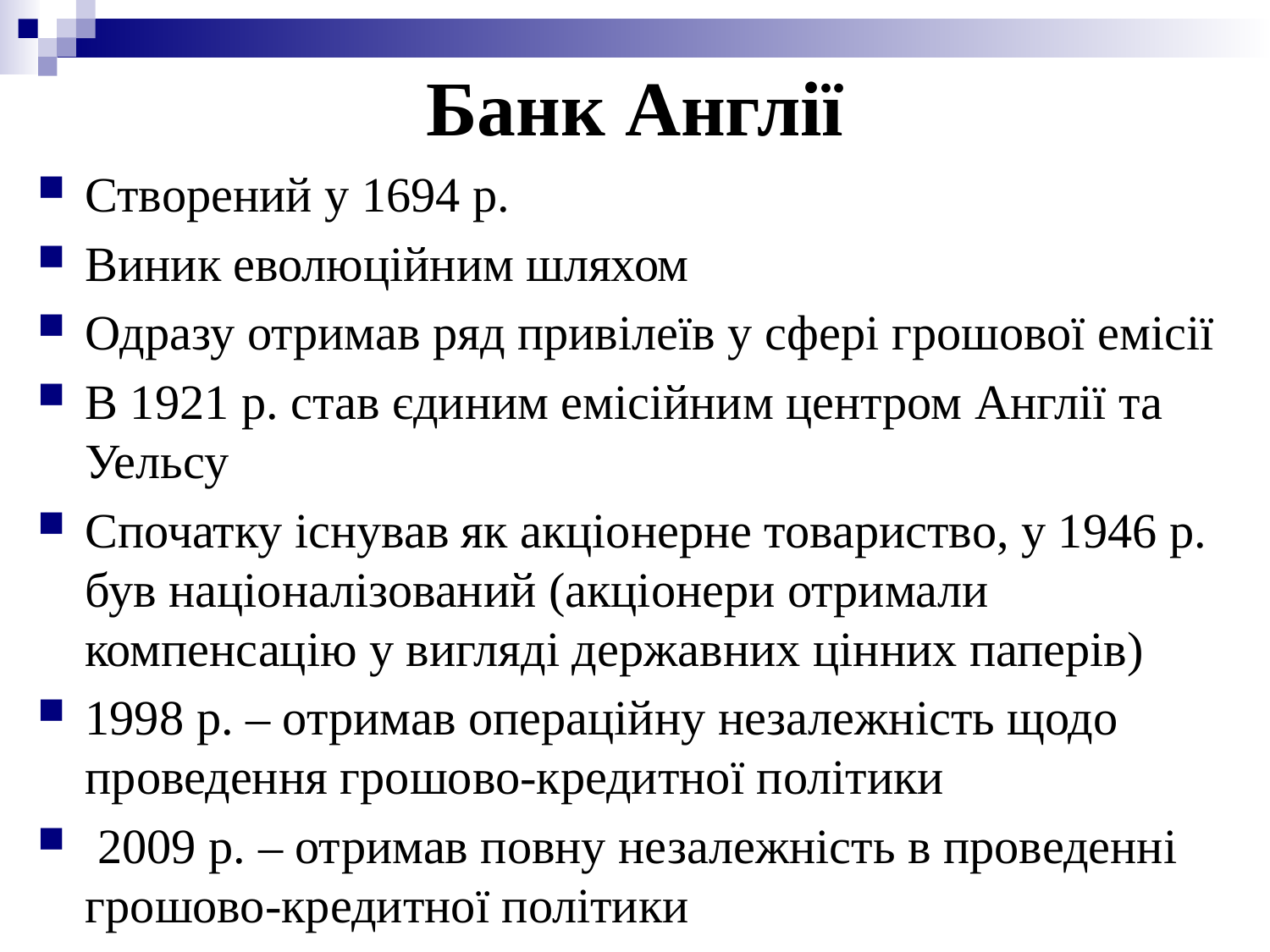

# Банк Англії
Створений у 1694 р.
Виник еволюційним шляхом
Одразу отримав ряд привілеїв у сфері грошової емісії
В 1921 р. став єдиним емісійним центром Англії та Уельсу
Спочатку існував як акціонерне товариство, у 1946 р. був націоналізований (акціонери отримали компенсацію у вигляді державних цінних паперів)
1998 р. – отримав операційну незалежність щодо проведення грошово-кредитної політики
 2009 р. – отримав повну незалежність в проведенні грошово-кредитної політики